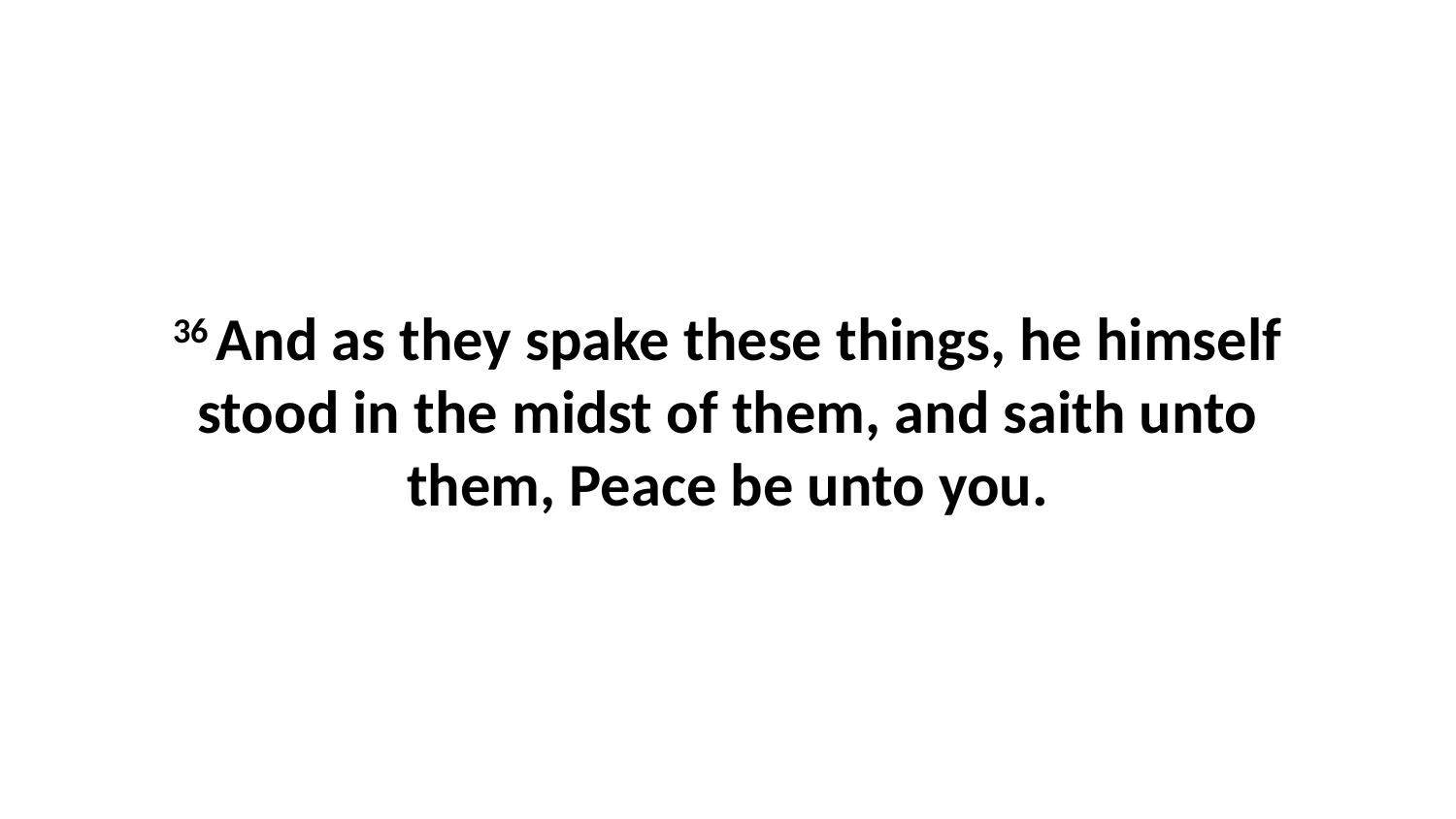

36 And as they spake these things, he himself stood in the midst of them, and saith unto them, Peace be unto you.